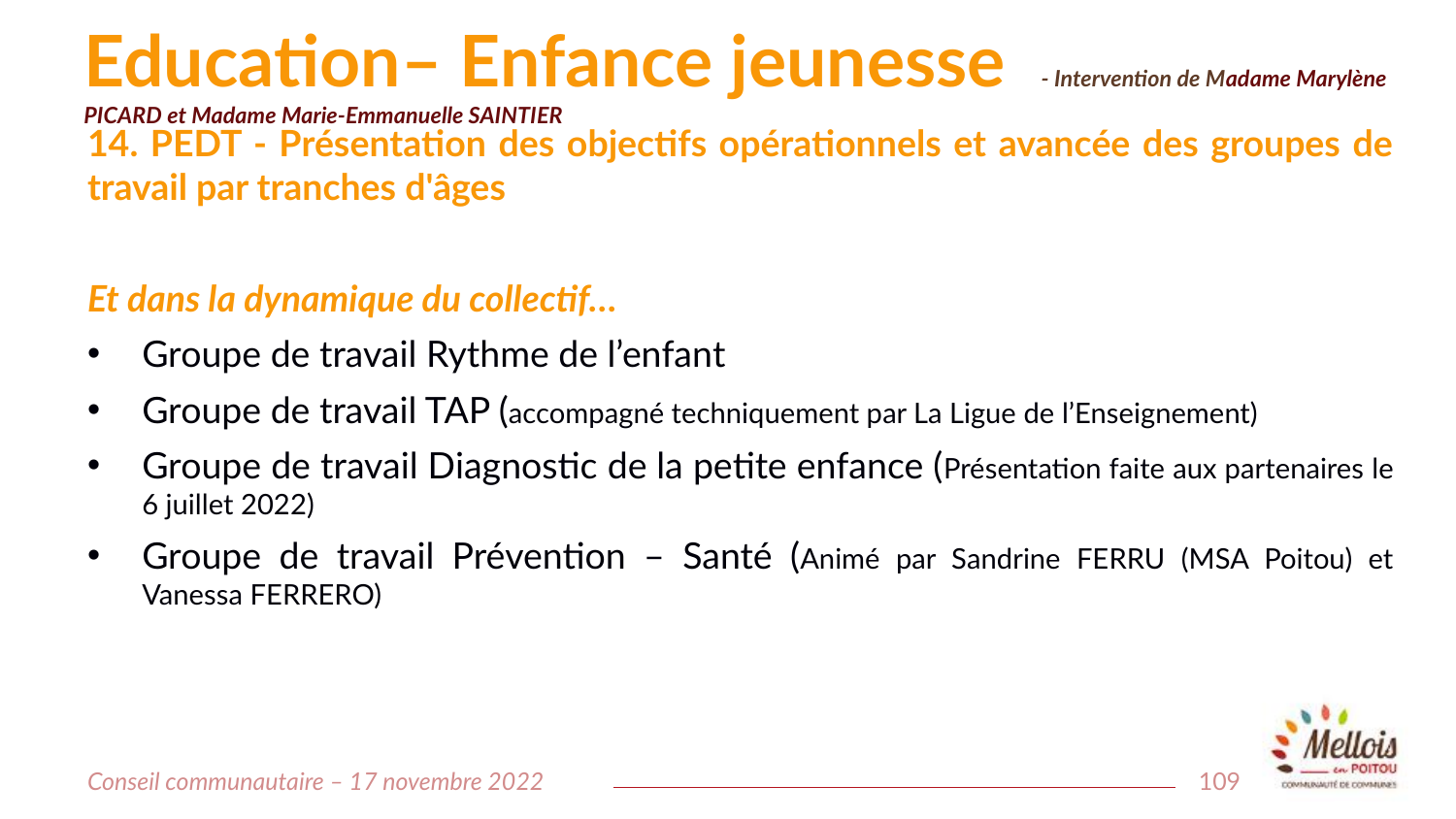

Education– Enfance jeunesse  - Intervention de Madame Marylène PICARD et Madame Marie-Emmanuelle SAINTIER
14. PEDT - Présentation des objectifs opérationnels et avancée des groupes de travail par tranches d'âges

Et dans la dynamique du collectif…
Groupe de travail Rythme de l’enfant
Groupe de travail TAP (accompagné techniquement par La Ligue de l’Enseignement)
Groupe de travail Diagnostic de la petite enfance (Présentation faite aux partenaires le 6 juillet 2022)
Groupe de travail Prévention – Santé (Animé par Sandrine FERRU (MSA Poitou) et Vanessa FERRERO)
Conseil communautaire – 17 novembre 2022
109